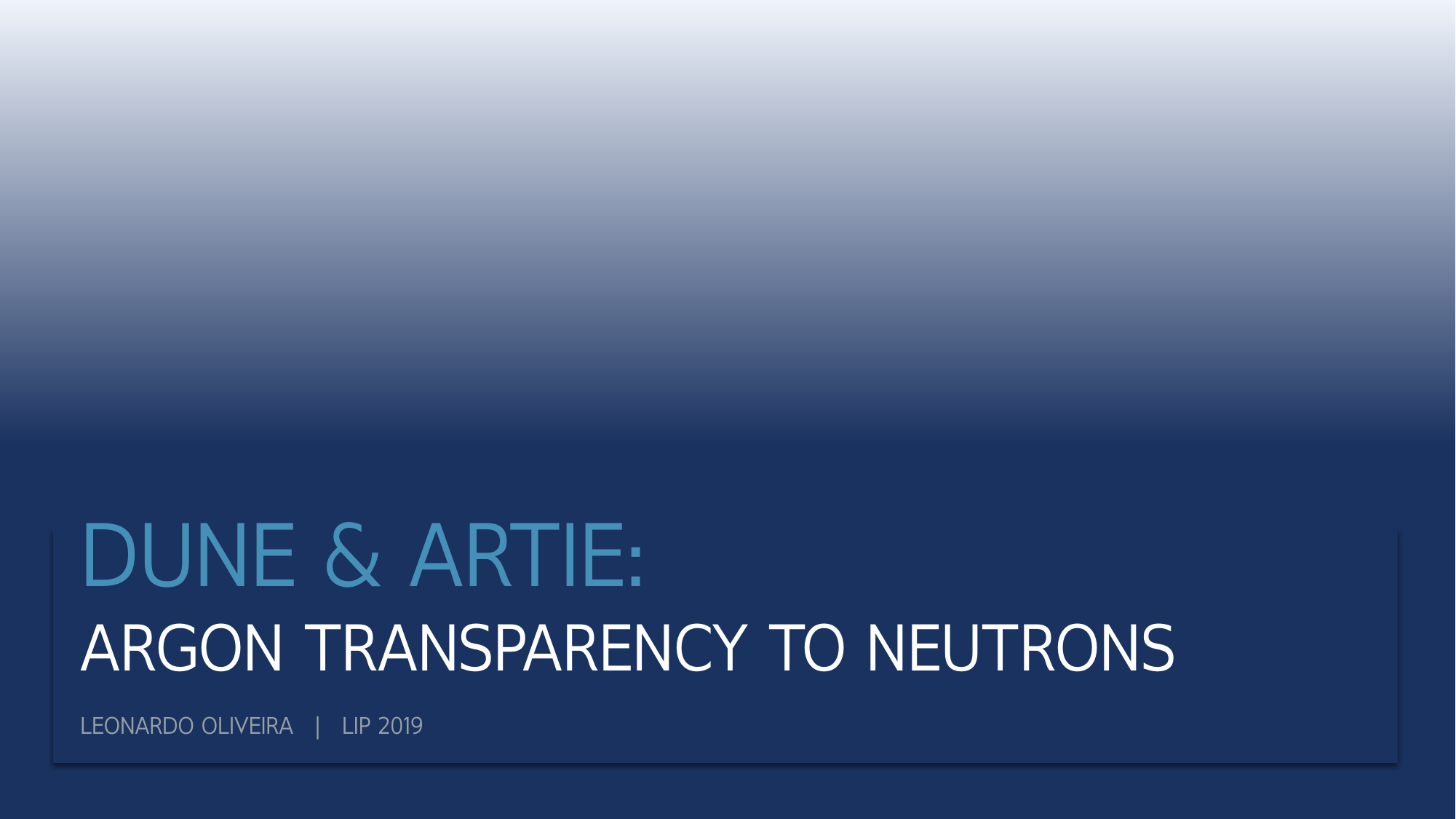

# Dune & ARTIE: Argon transparency to neutrons
Leonardo oliveira   |   LIP 2019